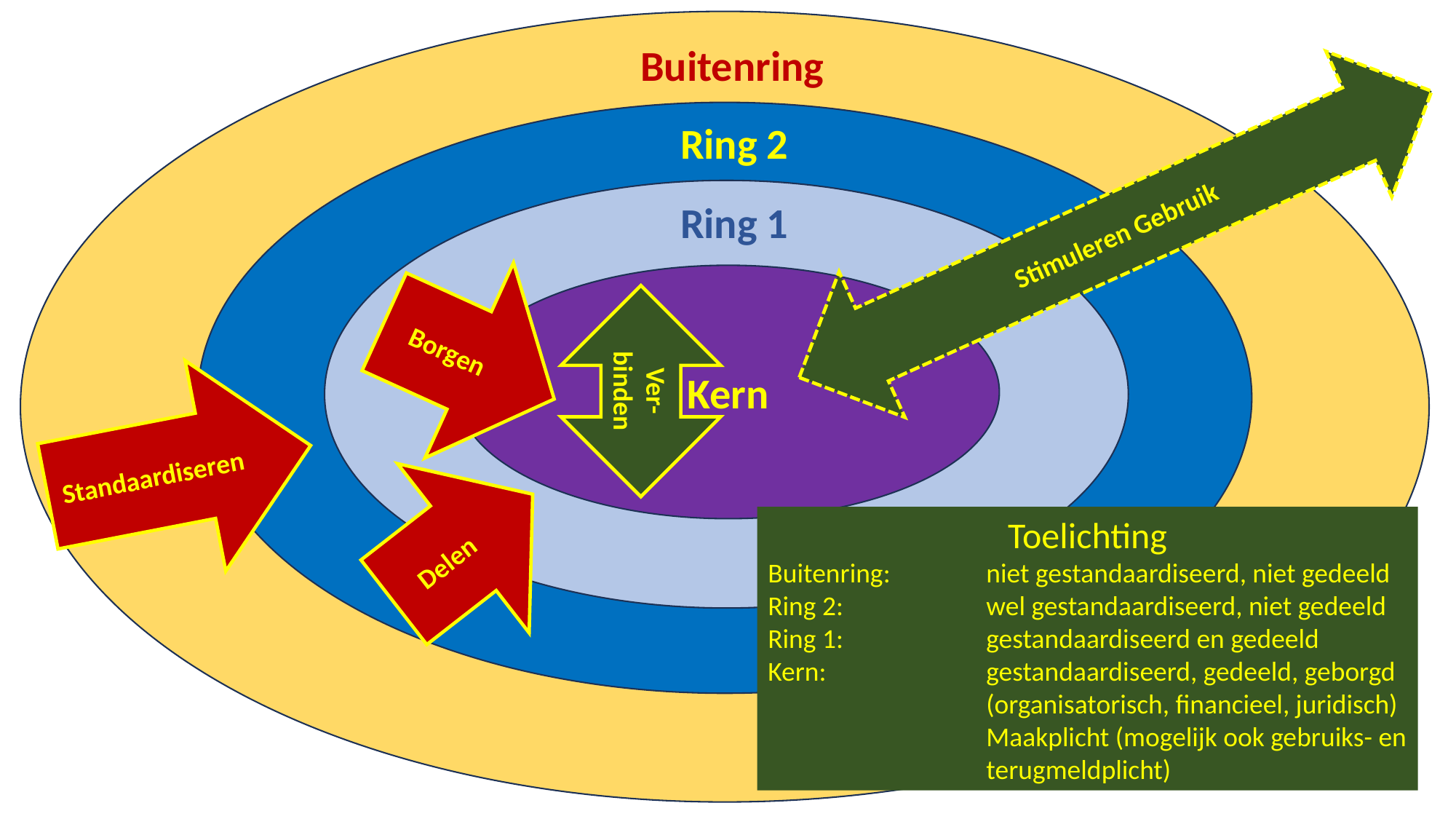

Buitenring

Ring 2
Stimuleren Gebruik

Ring 1
Borgen
Kern
Ver-binden
Standaardiseren
Delen
Toelichting
Buitenring: 	niet gestandaardiseerd, niet gedeeld
Ring 2: 		wel gestandaardiseerd, niet gedeeld
Ring 1: 		gestandaardiseerd en gedeeld
Kern: 		gestandaardiseerd, gedeeld, geborgd
		(organisatorisch, financieel, juridisch)
		Maakplicht (mogelijk ook gebruiks- en
		terugmeldplicht)